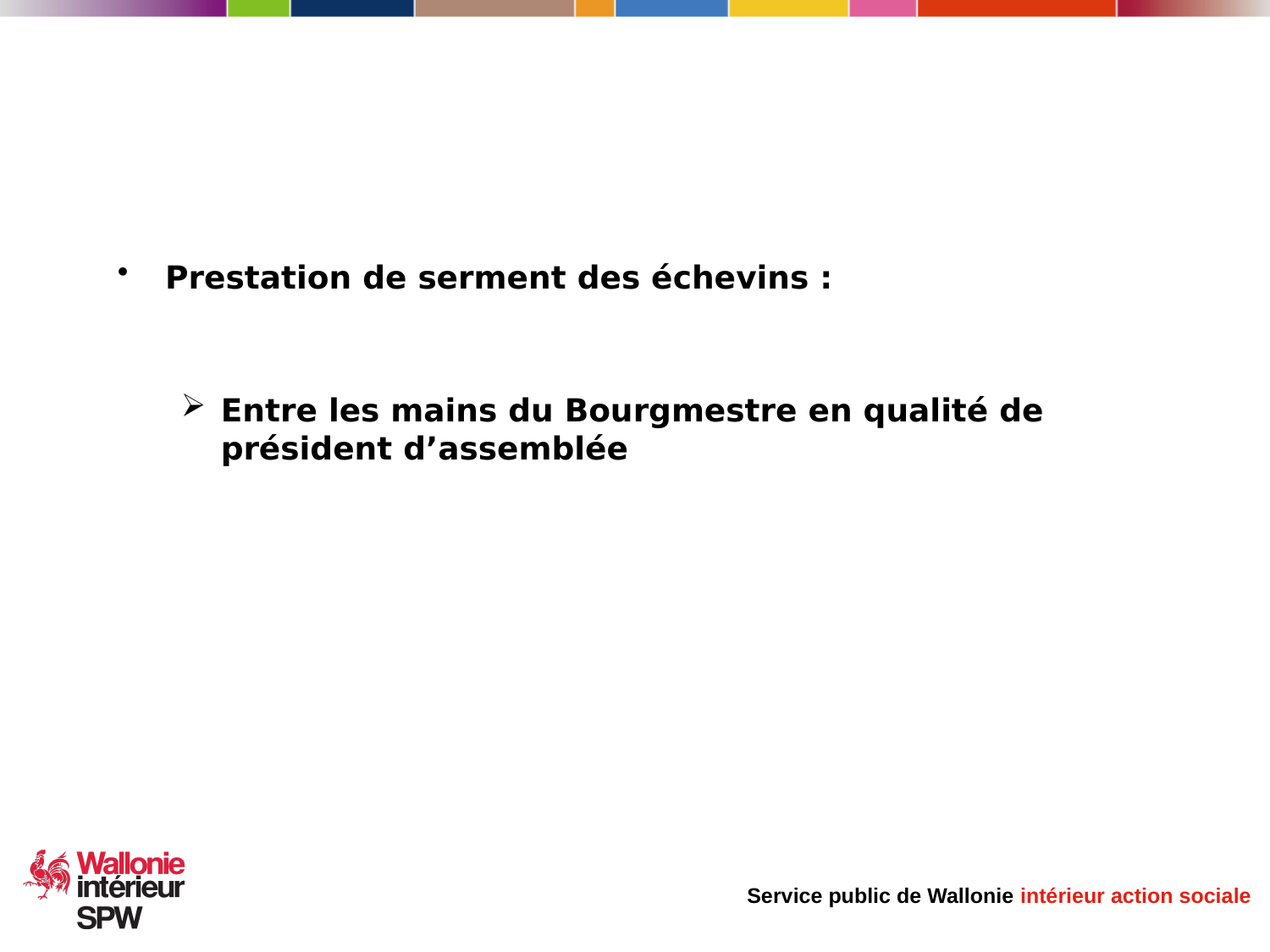

Prestation de serment des échevins :

Entre les mains du Bourgmestre en qualité de président d’assemblée

24